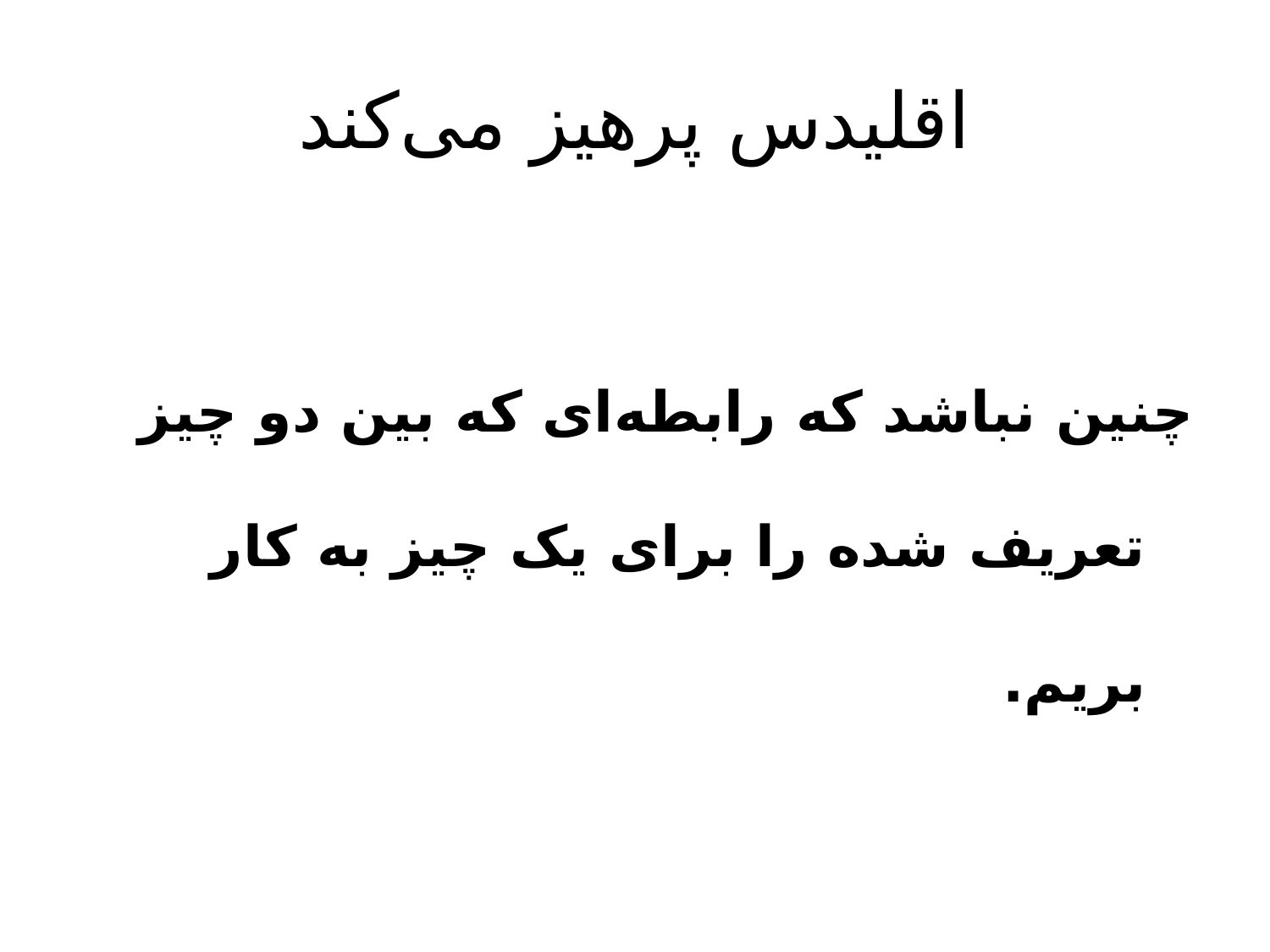

# اقلیدس پرهیز می‌کند

چنین نباشد که رابطه‌ای که بین دو چیز تعریف شده را برای یک چیز به کار بریم.